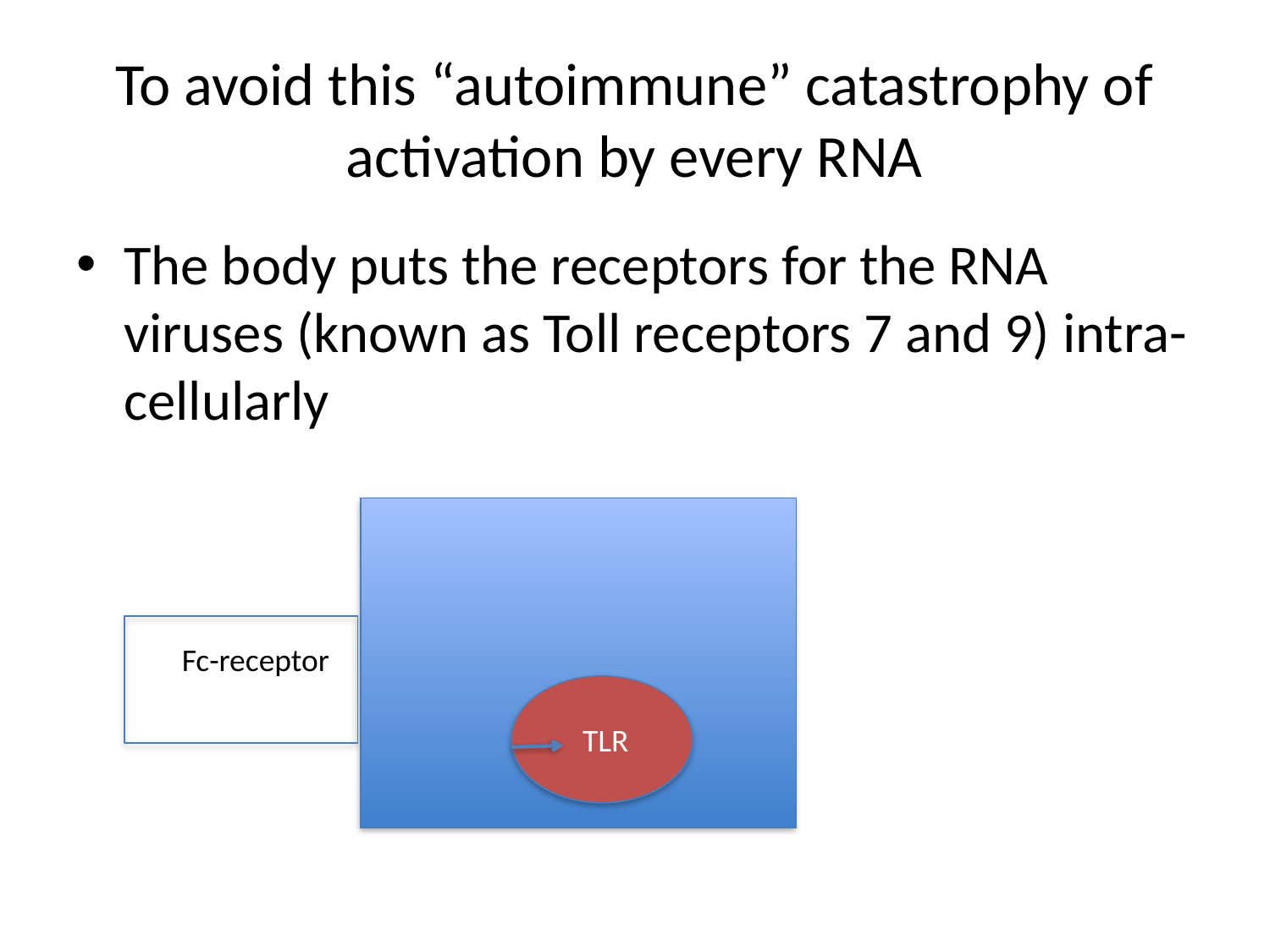

# To avoid this “autoimmune” catastrophy of activation by every RNA
The body puts the receptors for the RNA viruses (known as Toll receptors 7 and 9) intra-cellularly

Fc-receptor
 TLR